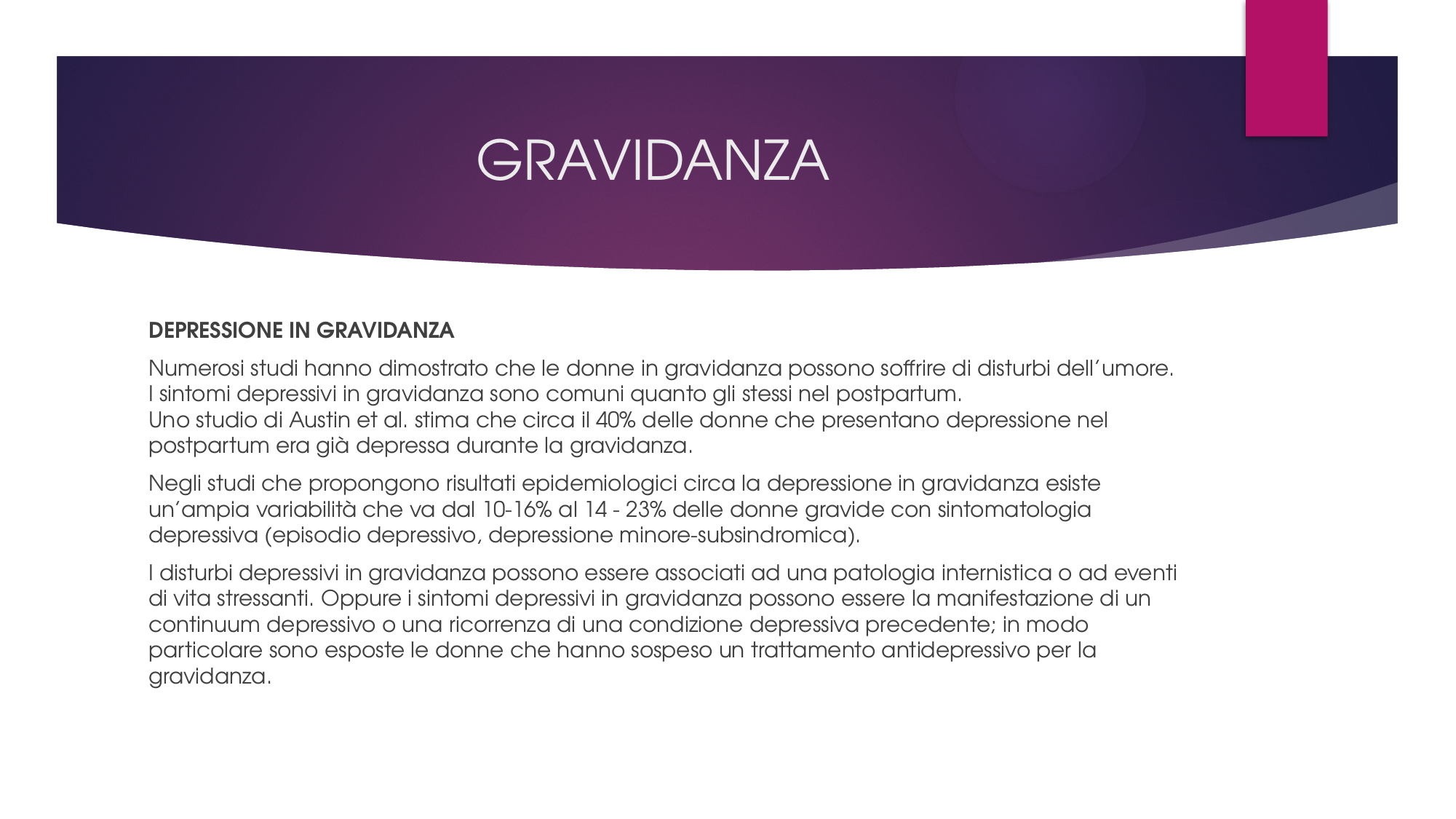

# GRAVIDANZA
DEPRESSIONE IN GRAVIDANZA
Numerosi studi hanno dimostrato che le donne in gravidanza possono soffrire di disturbi dell’umore.
I sintomi depressivi in gravidanza sono comuni quanto gli stessi nel postpartum.
Uno studio di Austin et al. stima che circa il 40% delle donne che presentano depressione nel postpartum era già depressa durante la gravidanza.
Negli studi che propongono risultati epidemiologici circa la depressione in gravidanza esiste un’ampia variabilità che va dal 10-16% al 14 - 23% delle donne gravide con sintomatologia depressiva (episodio depressivo, depressione minore-subsindromica).
I disturbi depressivi in gravidanza possono essere associati ad una patologia internistica o ad eventi di vita stressanti. Oppure i sintomi depressivi in gravidanza possono essere la manifestazione di un continuum depressivo o una ricorrenza di una condizione depressiva precedente; in modo particolare sono esposte le donne che hanno sospeso un trattamento antidepressivo per la gravidanza.